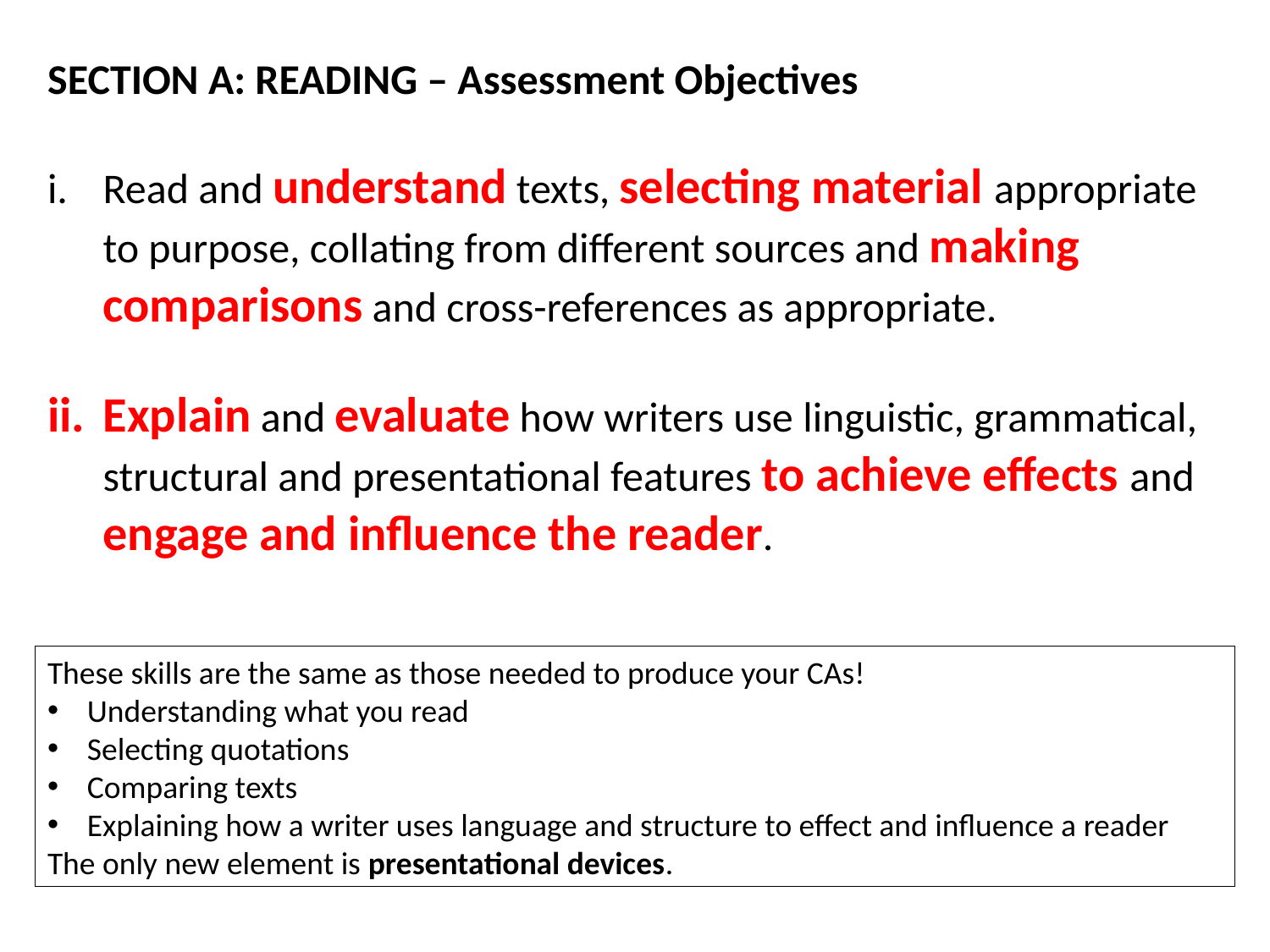

SECTION A: READING – Assessment Objectives

Read and understand texts, selecting material appropriate to purpose, collating from different sources and making comparisons and cross-references as appropriate.

Explain and evaluate how writers use linguistic, grammatical, structural and presentational features to achieve effects and engage and influence the reader.
These skills are the same as those needed to produce your CAs!
Understanding what you read
Selecting quotations
Comparing texts
Explaining how a writer uses language and structure to effect and influence a reader
The only new element is presentational devices.